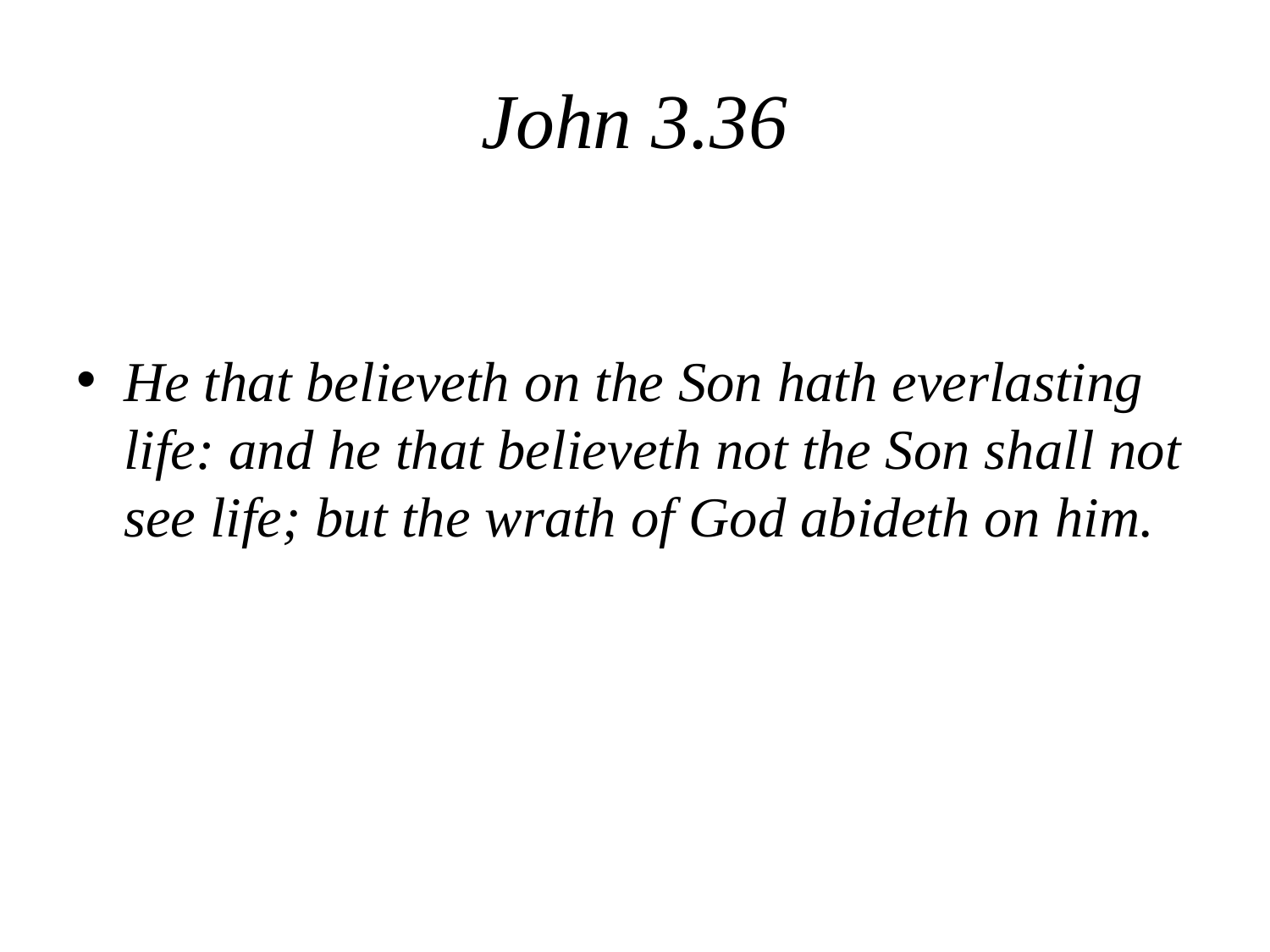

# John 3.36
He that believeth on the Son hath everlasting life: and he that believeth not the Son shall not see life; but the wrath of God abideth on him.